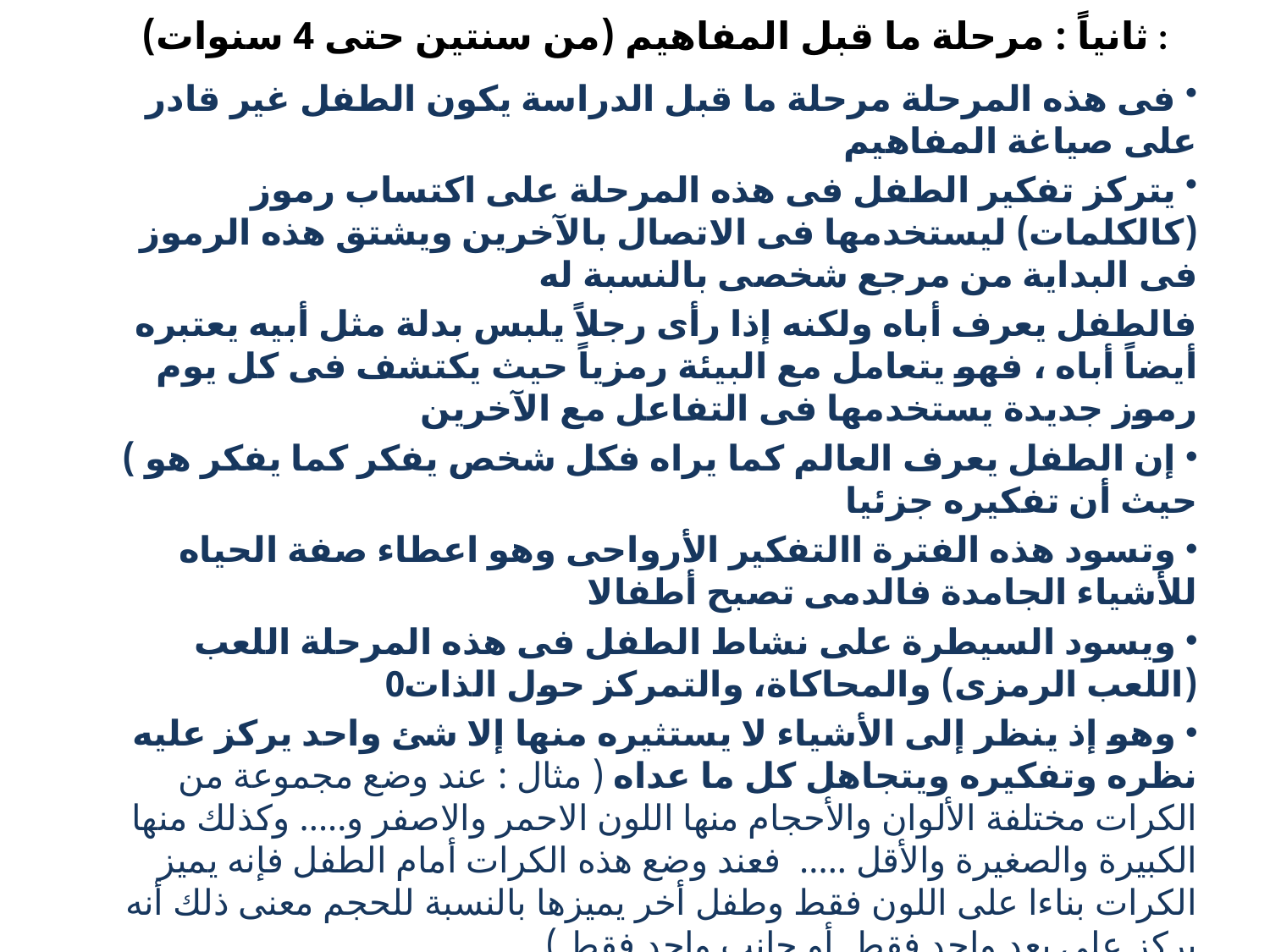

# ثانياً : مرحلة ما قبل المفاهيم (من سنتين حتى 4 سنوات) :
 فى هذه المرحلة مرحلة ما قبل الدراسة يكون الطفل غير قادر على صياغة المفاهيم
 يتركز تفكير الطفل فى هذه المرحلة على اكتساب رموز (كالكلمات) ليستخدمها فى الاتصال بالآخرين ويشتق هذه الرموز فى البداية من مرجع شخصى بالنسبة له
فالطفل يعرف أباه ولكنه إذا رأى رجلاً يلبس بدلة مثل أبيه يعتبره أيضاً أباه ، فهو يتعامل مع البيئة رمزياً حيث يكتشف فى كل يوم رموز جديدة يستخدمها فى التفاعل مع الآخرين
 إن الطفل يعرف العالم كما يراه فكل شخص يفكر كما يفكر هو ) حيث أن تفكيره جزئيا
 وتسود هذه الفترة االتفكير الأرواحى وهو اعطاء صفة الحياه للأشياء الجامدة فالدمى تصبح أطفالا
 ويسود السيطرة على نشاط الطفل فى هذه المرحلة اللعب (اللعب الرمزى) والمحاكاة، والتمركز حول الذات0
 وهو إذ ينظر إلى الأشياء لا يستثيره منها إلا شئ واحد يركز عليه نظره وتفكيره ويتجاهل كل ما عداه ( مثال : عند وضع مجموعة من الكرات مختلفة الألوان والأحجام منها اللون الاحمر والاصفر و..... وكذلك منها الكبيرة والصغيرة والأقل .....  فعند وضع هذه الكرات أمام الطفل فإنه يميز الكرات بناءا على اللون فقط وطفل أخر يميزها بالنسبة للحجم معنى ذلك أنه يركز على بعد واحد فقط  أو جانب واحد فقط )